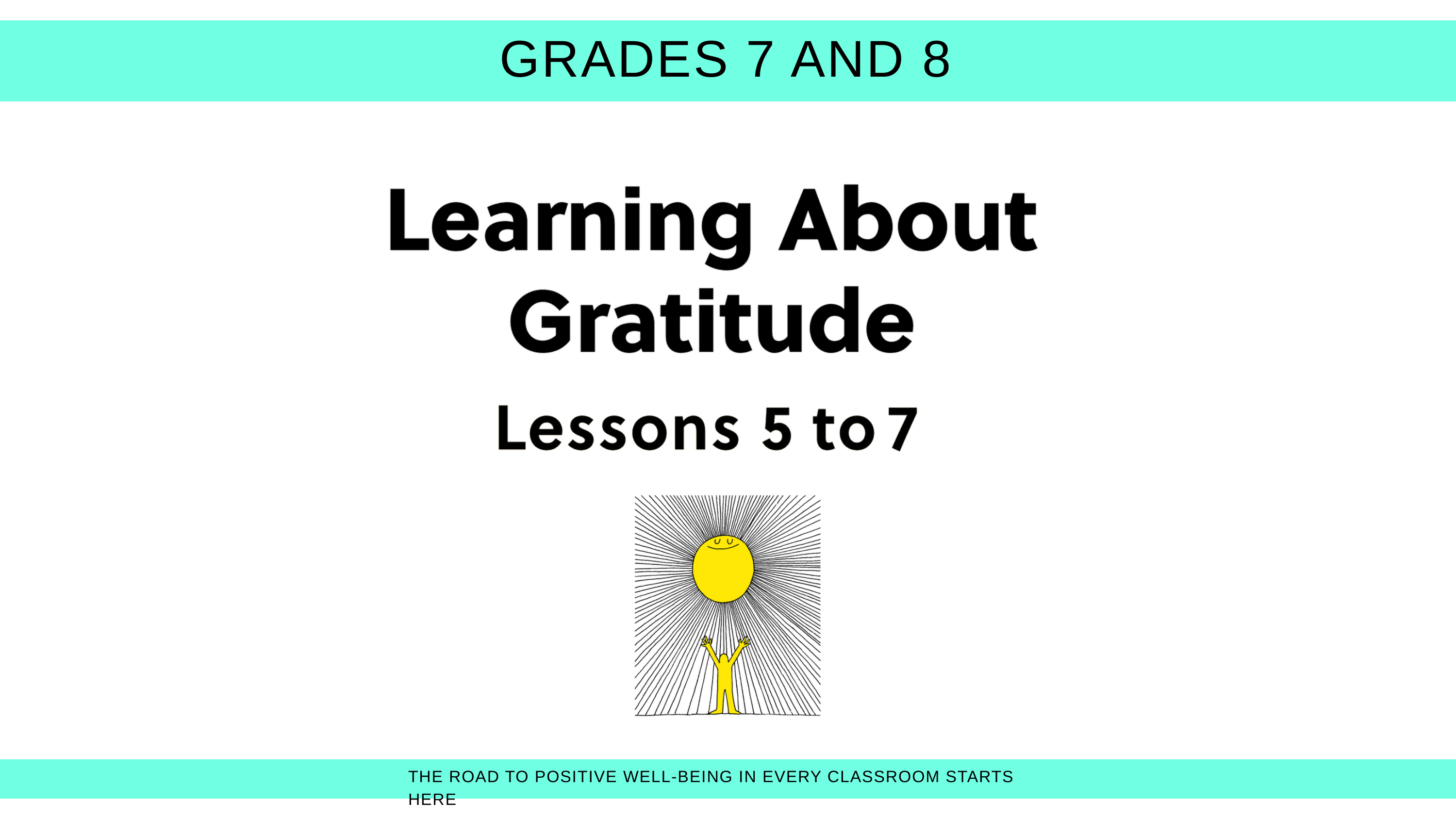

GRADES 7 AND 8

THE ROAD TO POSITIVE WELL-BEING IN EVERY CLASSROOM STARTS HERE